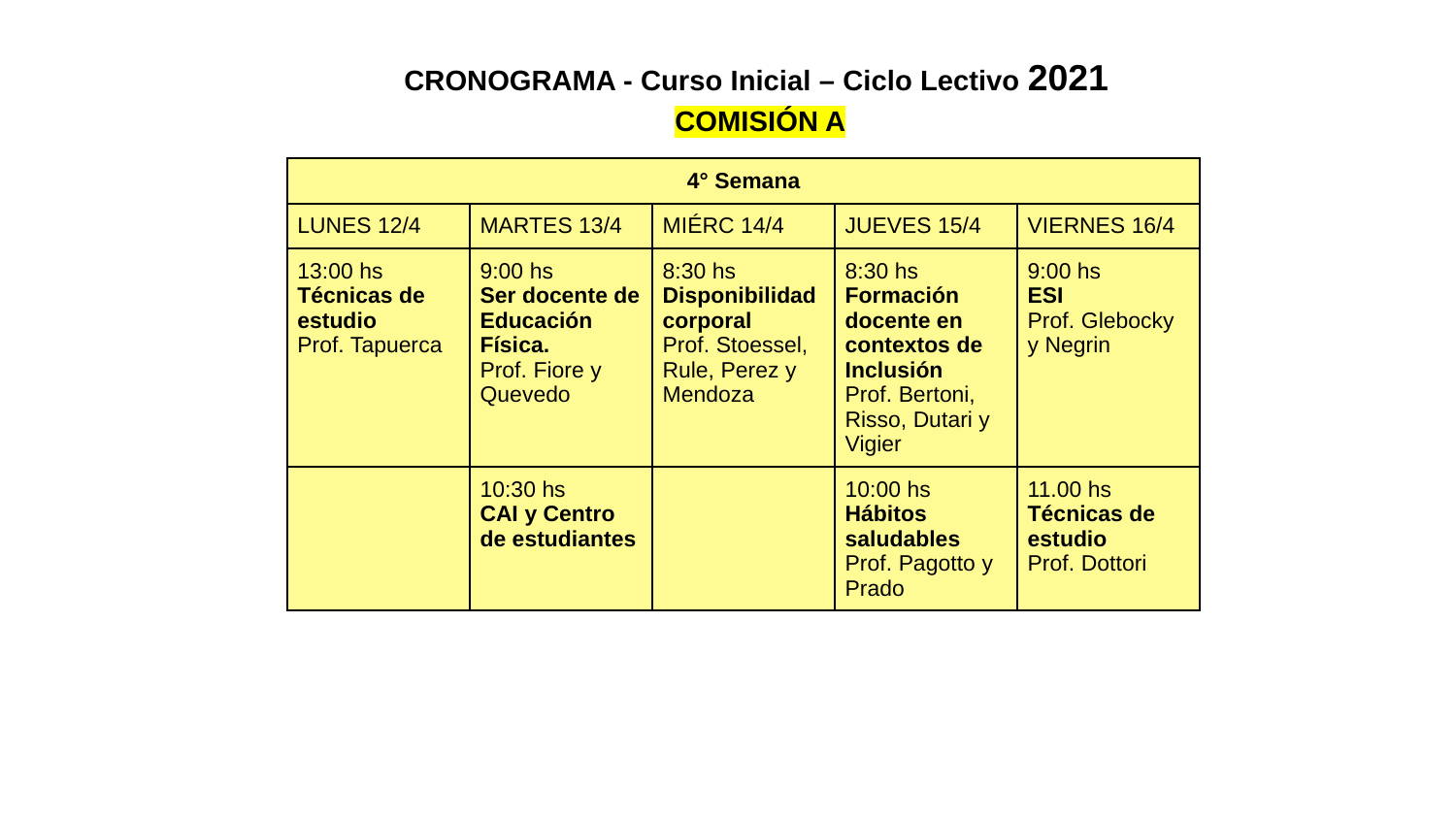

CRONOGRAMA - Curso Inicial – Ciclo Lectivo 2021
COMISIÓN A

| 4° Semana |  |  |  |  |
| --- | --- | --- | --- | --- |
| LUNES 12/4 | MARTES 13/4 | MIÉRC 14/4 | JUEVES 15/4 | VIERNES 16/4 |
| 13:00 hs Técnicas de estudio Prof. Tapuerca | 9:00 hs Ser docente de Educación Física. Prof. Fiore y Quevedo | 8:30 hs Disponibilidad corporal Prof. Stoessel, Rule, Perez y Mendoza | 8:30 hs Formación docente en contextos de Inclusión Prof. Bertoni, Risso, Dutari y Vigier | 9:00 hs ESI Prof. Glebocky y Negrin |
|  | 10:30 hs CAI y Centro de estudiantes |  | 10:00 hs Hábitos saludables Prof. Pagotto y Prado | 11.00 hs Técnicas de estudio Prof. Dottori |